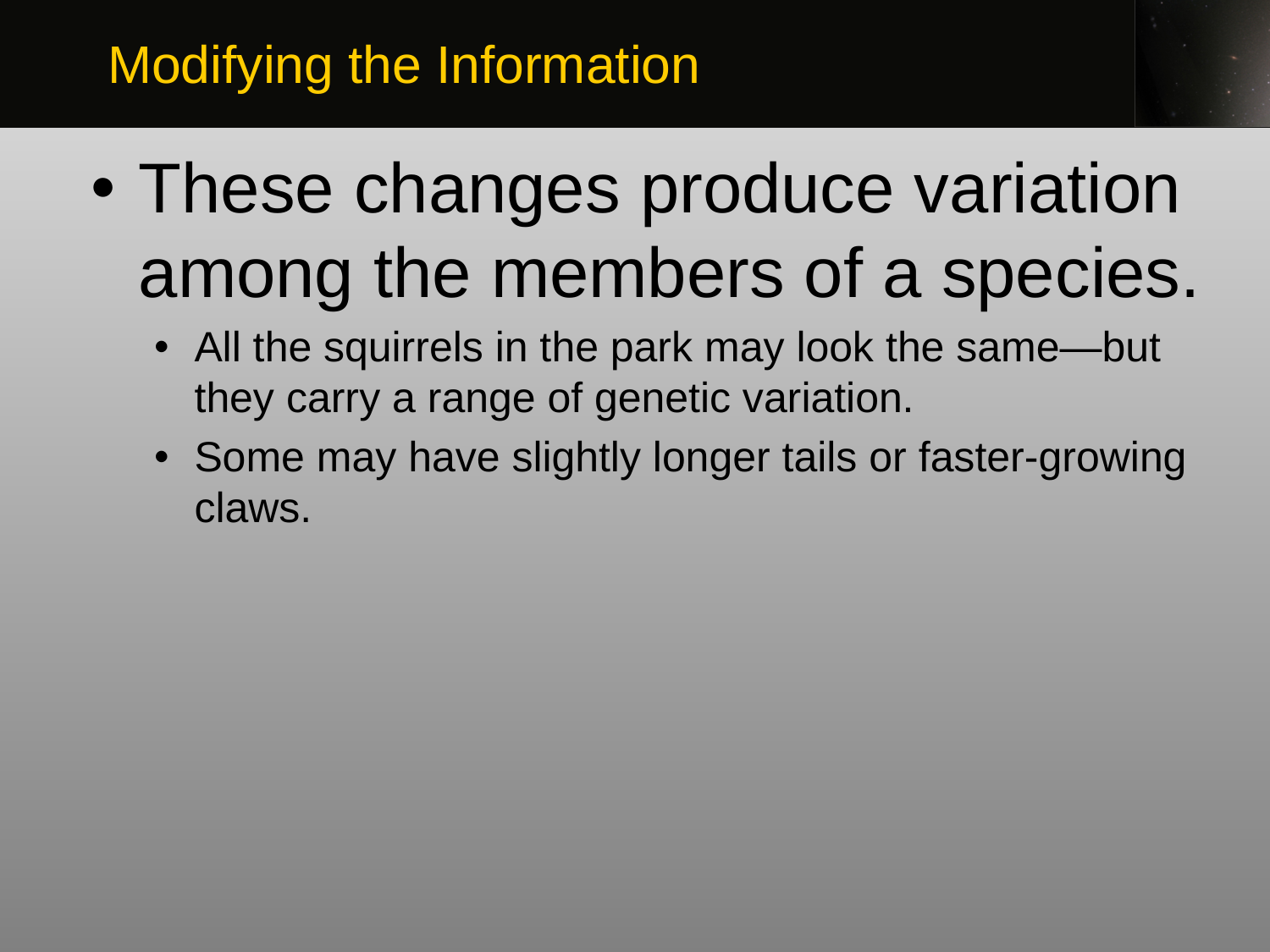

Modifying the Information
These changes produce variation among the members of a species.
All the squirrels in the park may look the same—but they carry a range of genetic variation.
Some may have slightly longer tails or faster-growing claws.